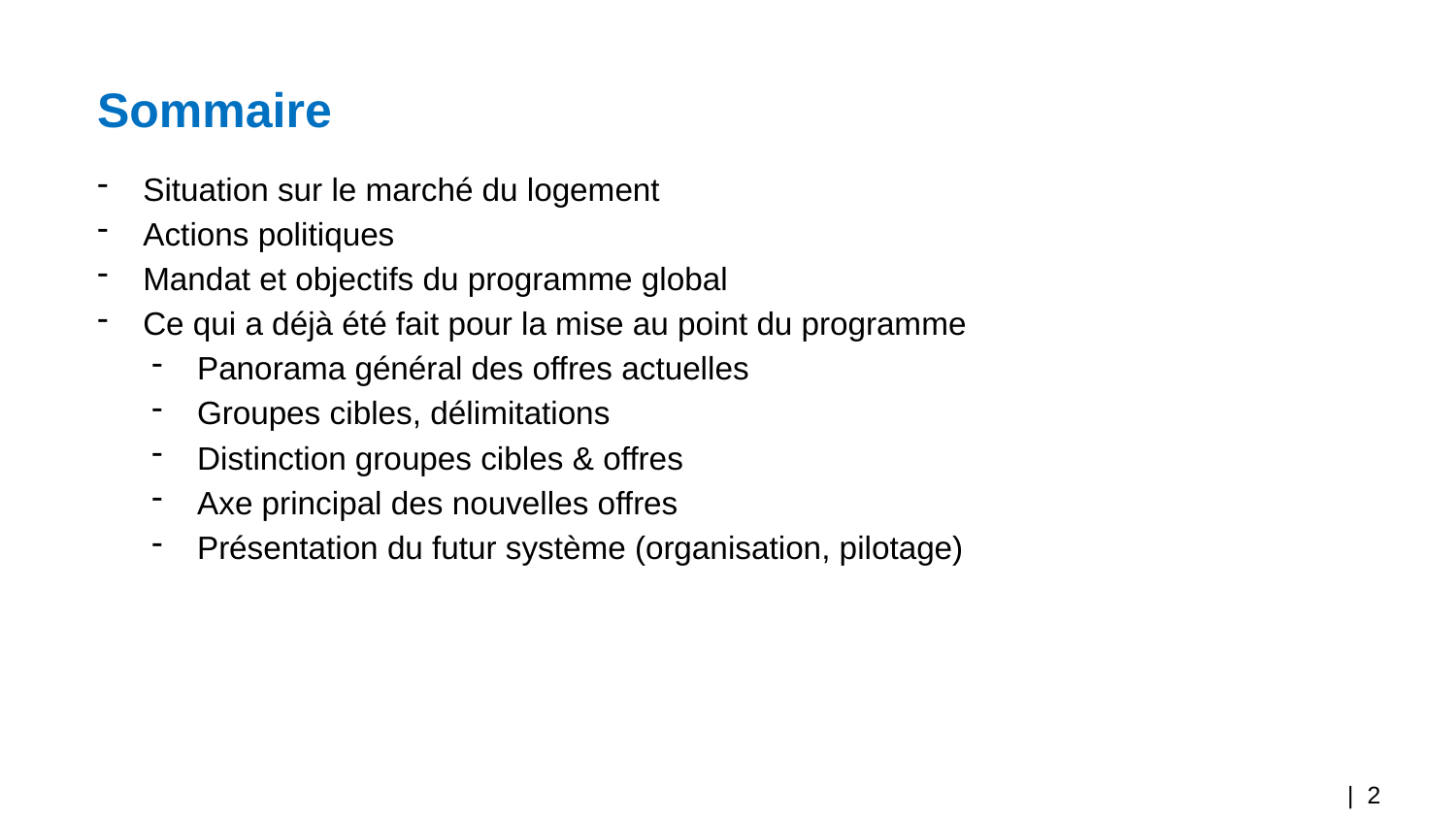

# Sommaire
Situation sur le marché du logement
Actions politiques
Mandat et objectifs du programme global
Ce qui a déjà été fait pour la mise au point du programme
Panorama général des offres actuelles
Groupes cibles, délimitations
Distinction groupes cibles & offres
Axe principal des nouvelles offres
Présentation du futur système (organisation, pilotage)

|  2